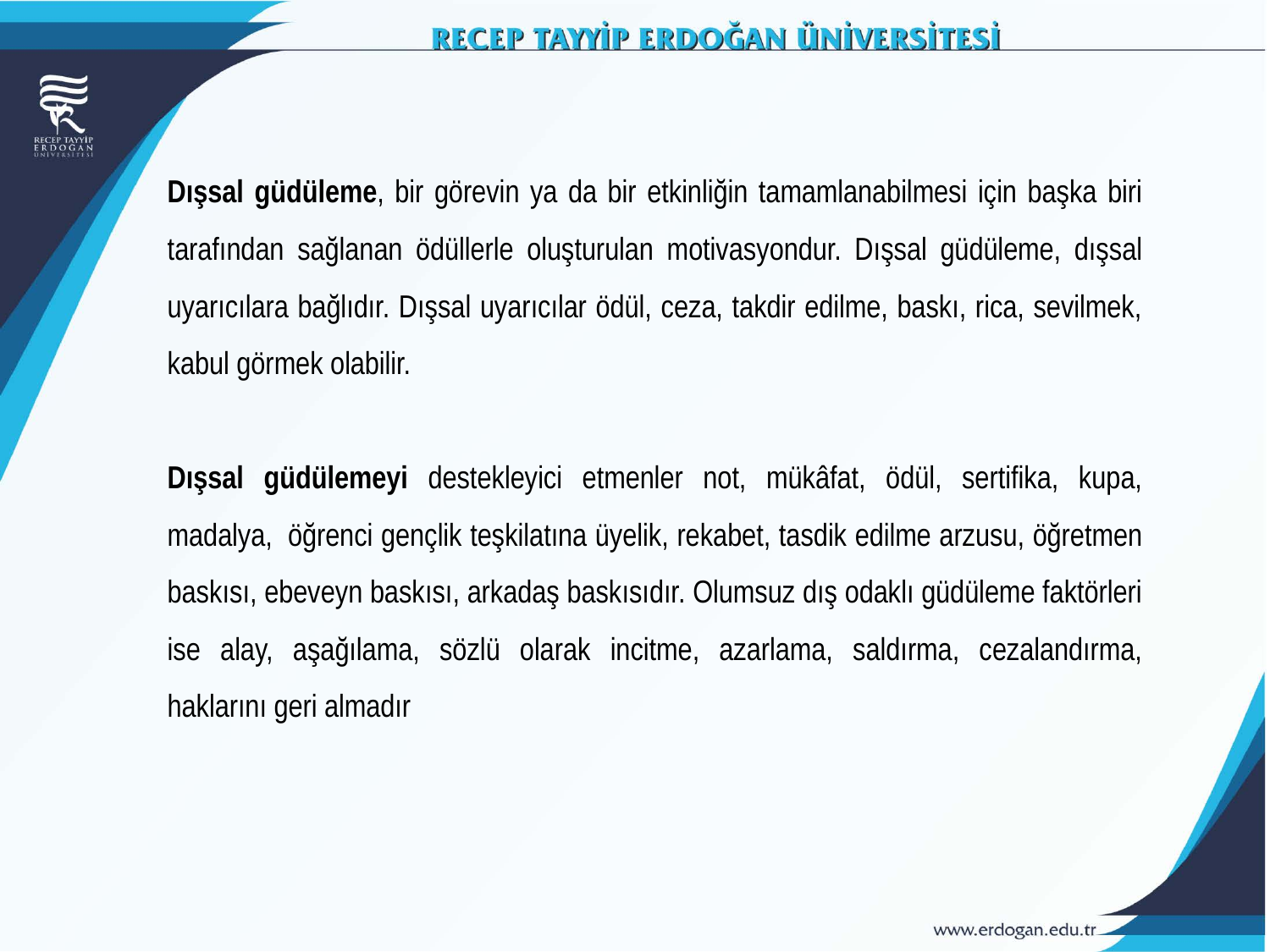

Dışsal güdüleme, bir görevin ya da bir etkinliğin tamamlanabilmesi için başka biri tarafından sağlanan ödüllerle oluşturulan motivasyondur. Dışsal güdüleme, dışsal uyarıcılara bağlıdır. Dışsal uyarıcılar ödül, ceza, takdir edilme, baskı, rica, sevilmek, kabul görmek olabilir.

Dışsal güdülemeyi destekleyici etmenler not, mükâfat, ödül, sertifika, kupa, madalya,  öğrenci gençlik teşkilatına üyelik, rekabet, tasdik edilme arzusu, öğretmen baskısı, ebeveyn baskısı, arkadaş baskısıdır. Olumsuz dış odaklı güdüleme faktörleri ise alay, aşağılama, sözlü olarak incitme, azarlama, saldırma, cezalandırma, haklarını geri almadır